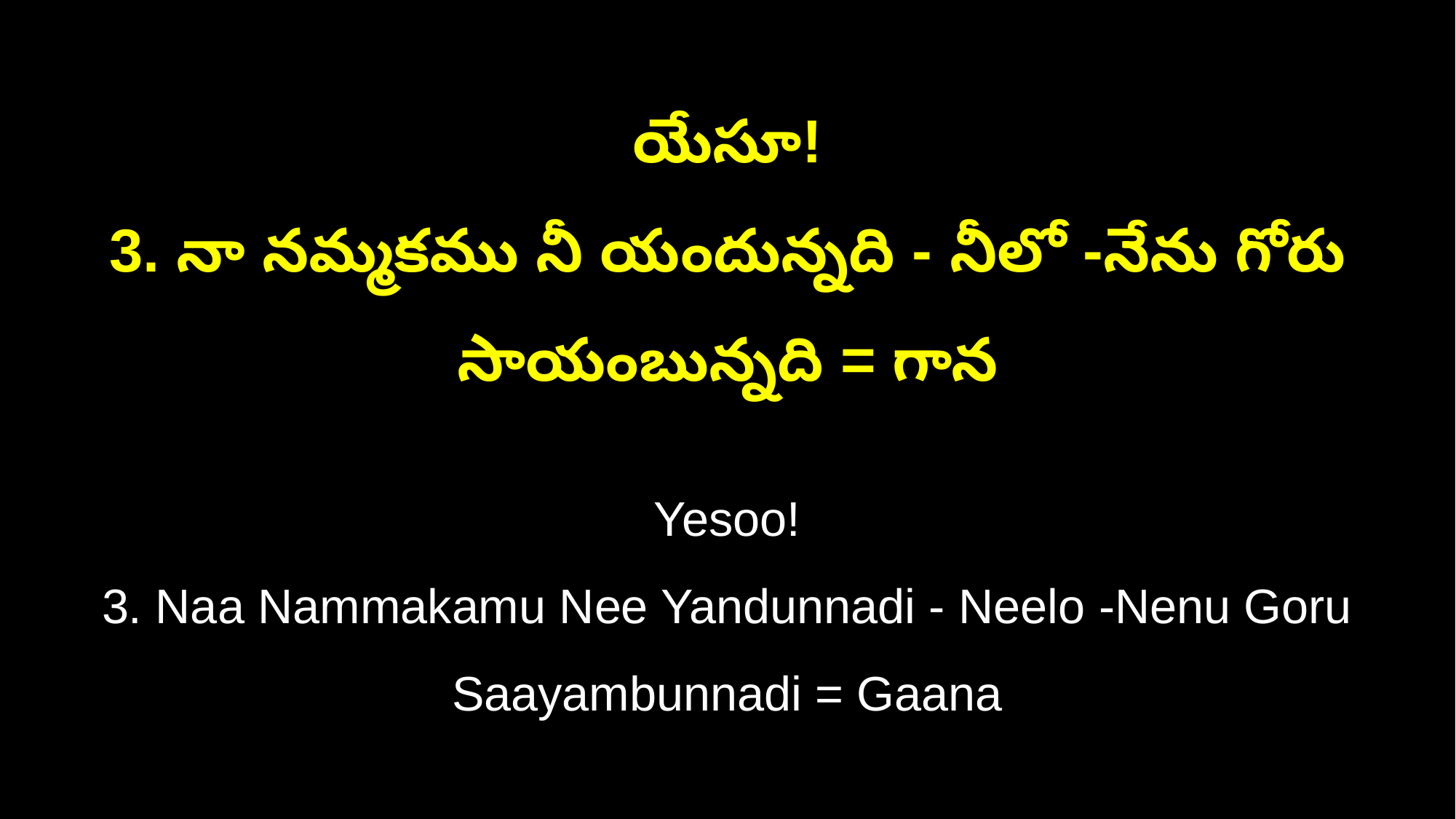

యేసూ!
3. నా నమ్మకము నీ యందున్నది - నీలో -నేను గోరు సాయంబున్నది = గాన
Yesoo!
3. Naa Nammakamu Nee Yandunnadi - Neelo -Nenu Goru Saayambunnadi = Gaana